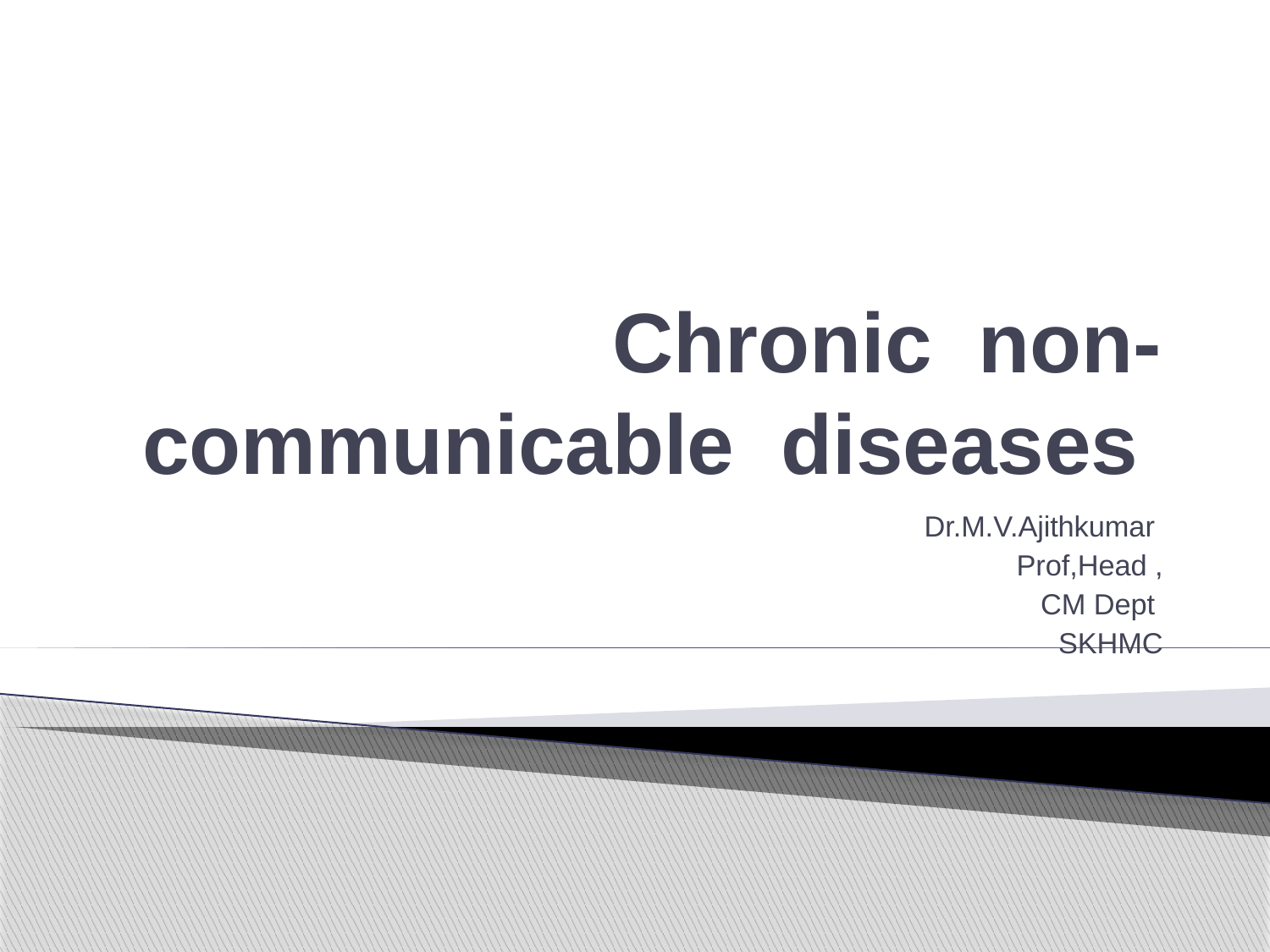

# Chronic  non-communicable  diseases
Dr.M.V.Ajithkumar
Prof,Head ,
CM Dept
SKHMC